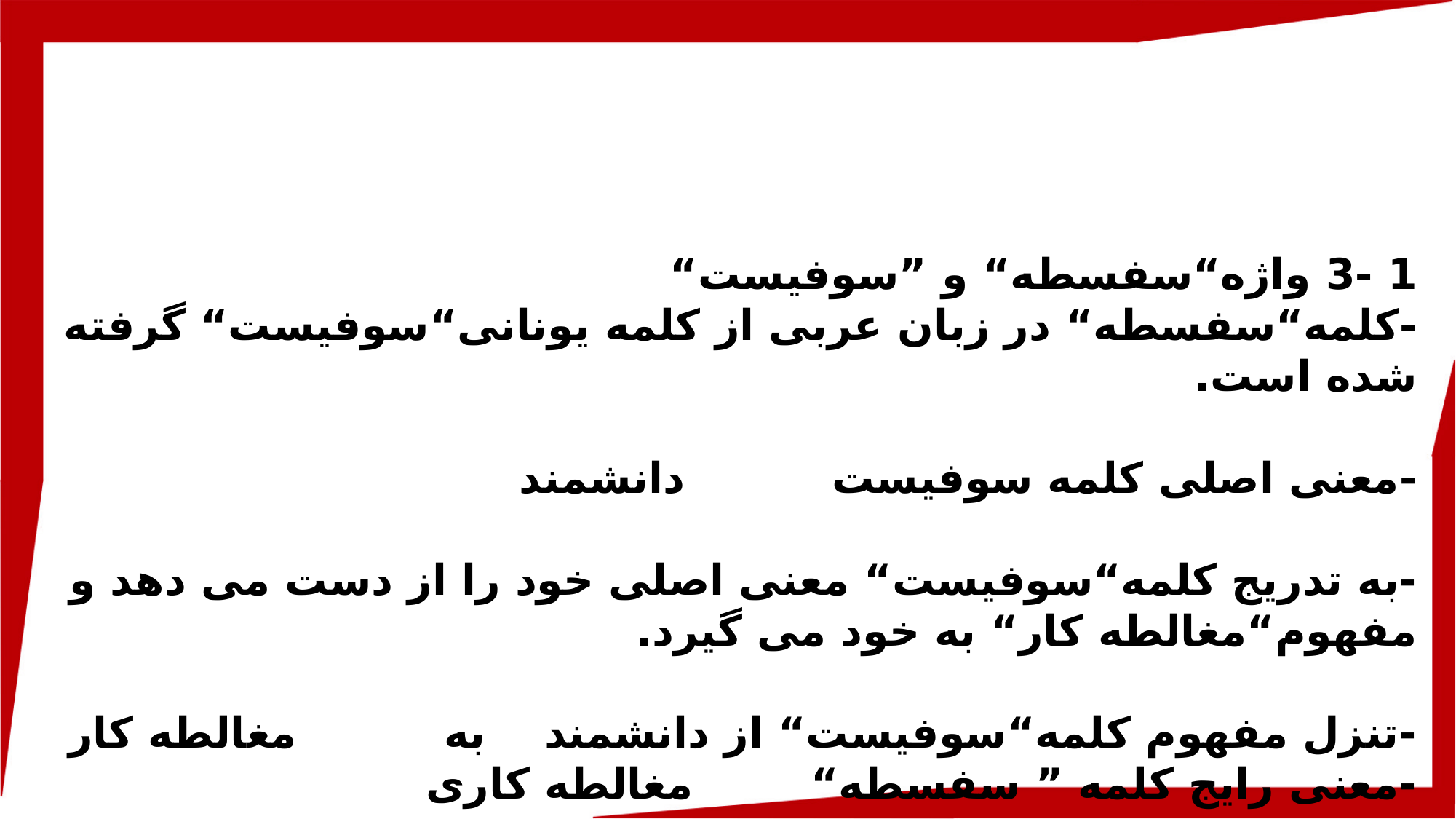

1 -3 واژه“سفسطه“ و ”سوفیست“
-کلمه“سفسطه“ در زبان عربی از کلمه یونانی“سوفیست“ گرفته شده است.
-معنی اصلی کلمه سوفیست          دانشمند
-به تدریج کلمه“سوفیست“ معنی اصلی خود را از دست می دهد و مفهوم“مغالطه کار“ به خود می گیرد.
-تنزل مفهوم کلمه“سوفیست“ از دانشمند    به          مغالطه کار
-معنی رایج کلمه ” سفسطه“        مغالطه کاری